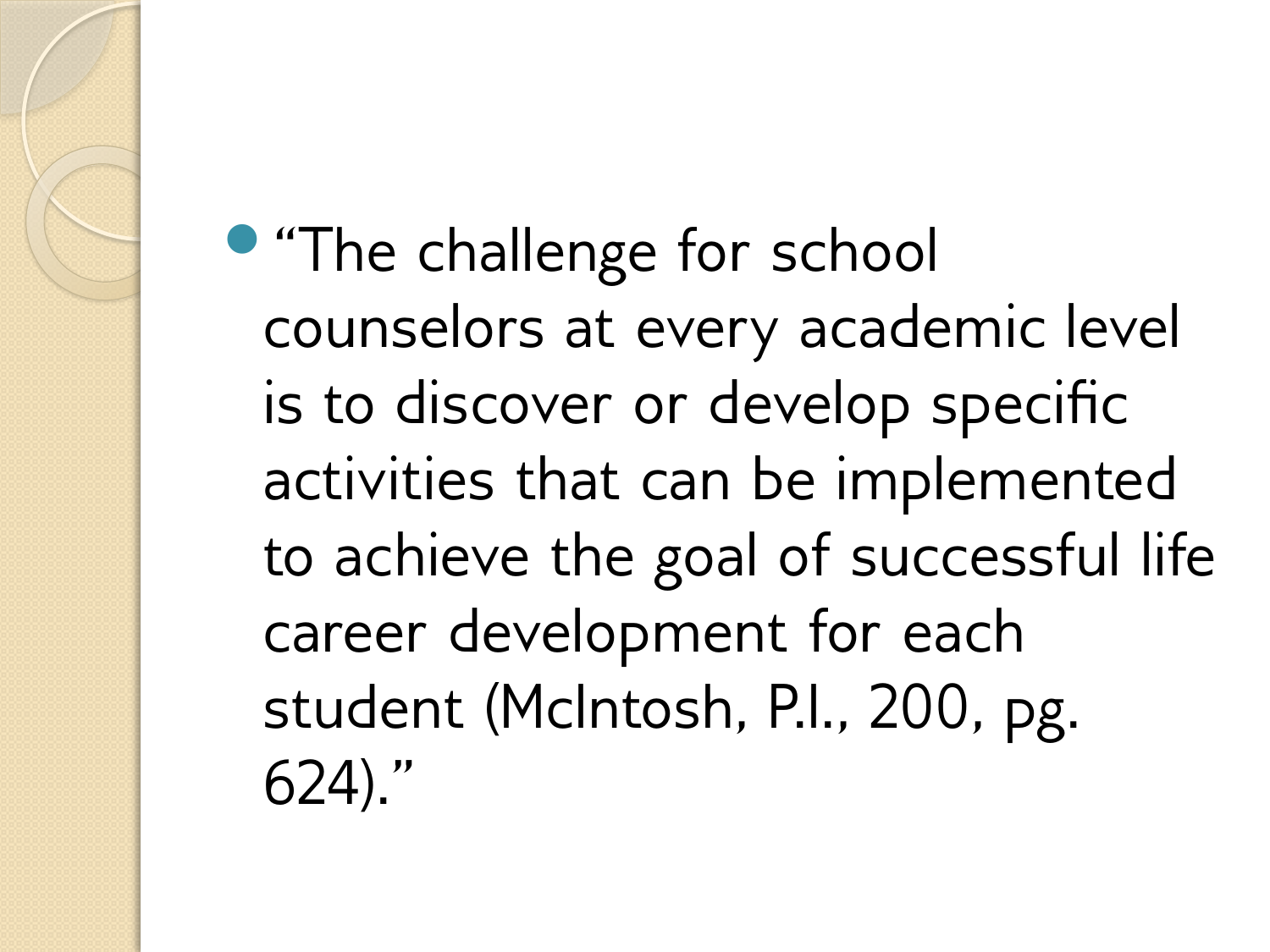

#
“The challenge for school counselors at every academic level is to discover or develop specific activities that can be implemented to achieve the goal of successful life career development for each student (McIntosh, P.I., 200, pg. 624).”